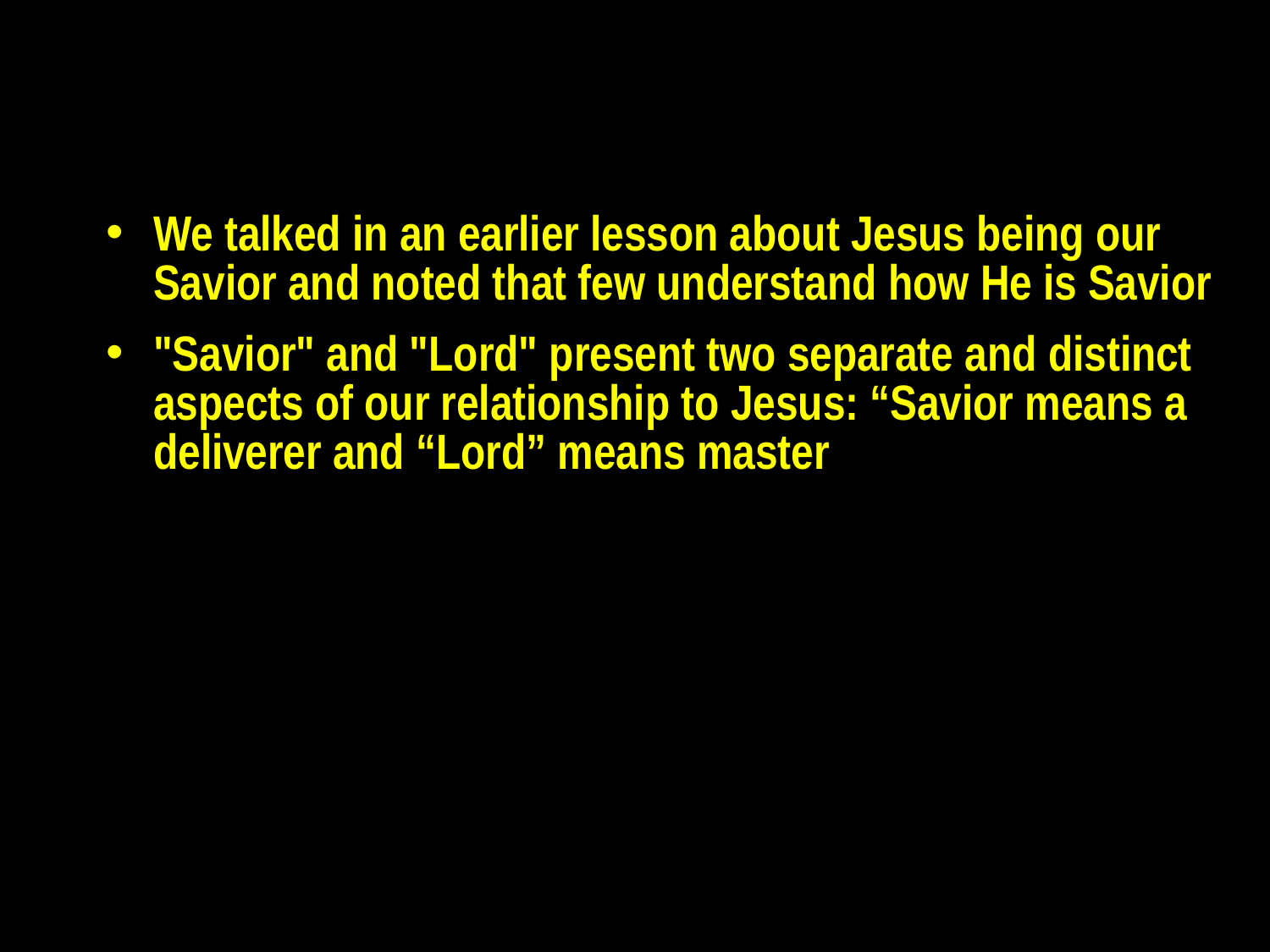

We talked in an earlier lesson about Jesus being our Savior and noted that few understand how He is Savior
"Savior" and "Lord" present two separate and distinct aspects of our relationship to Jesus: “Savior means a deliverer and “Lord” means master